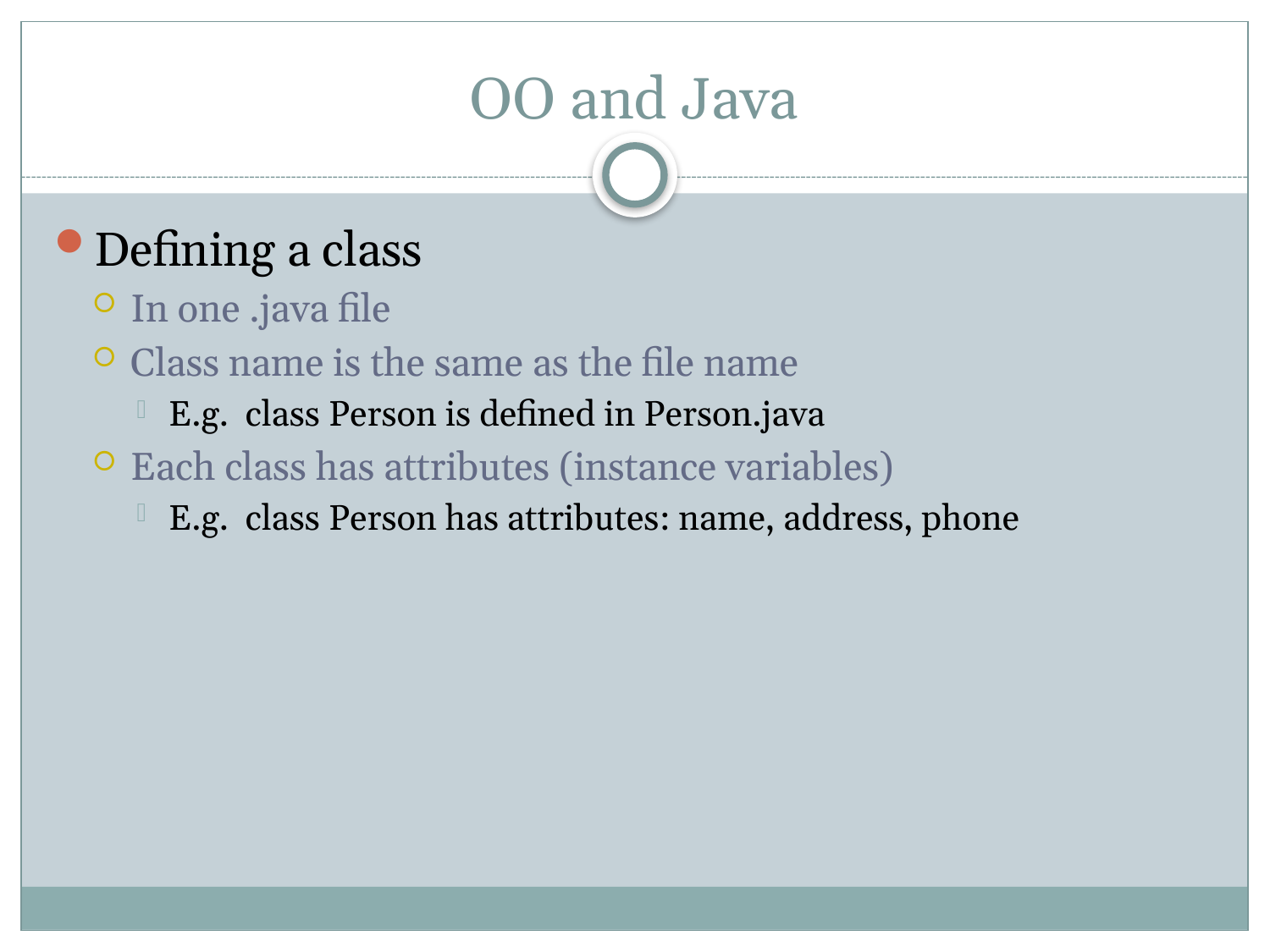

# OO and Java
Defining a class
In one .java file
Class name is the same as the file name
E.g.  class Person is defined in Person.java
Each class has attributes (instance variables)
E.g.  class Person has attributes: name, address, phone